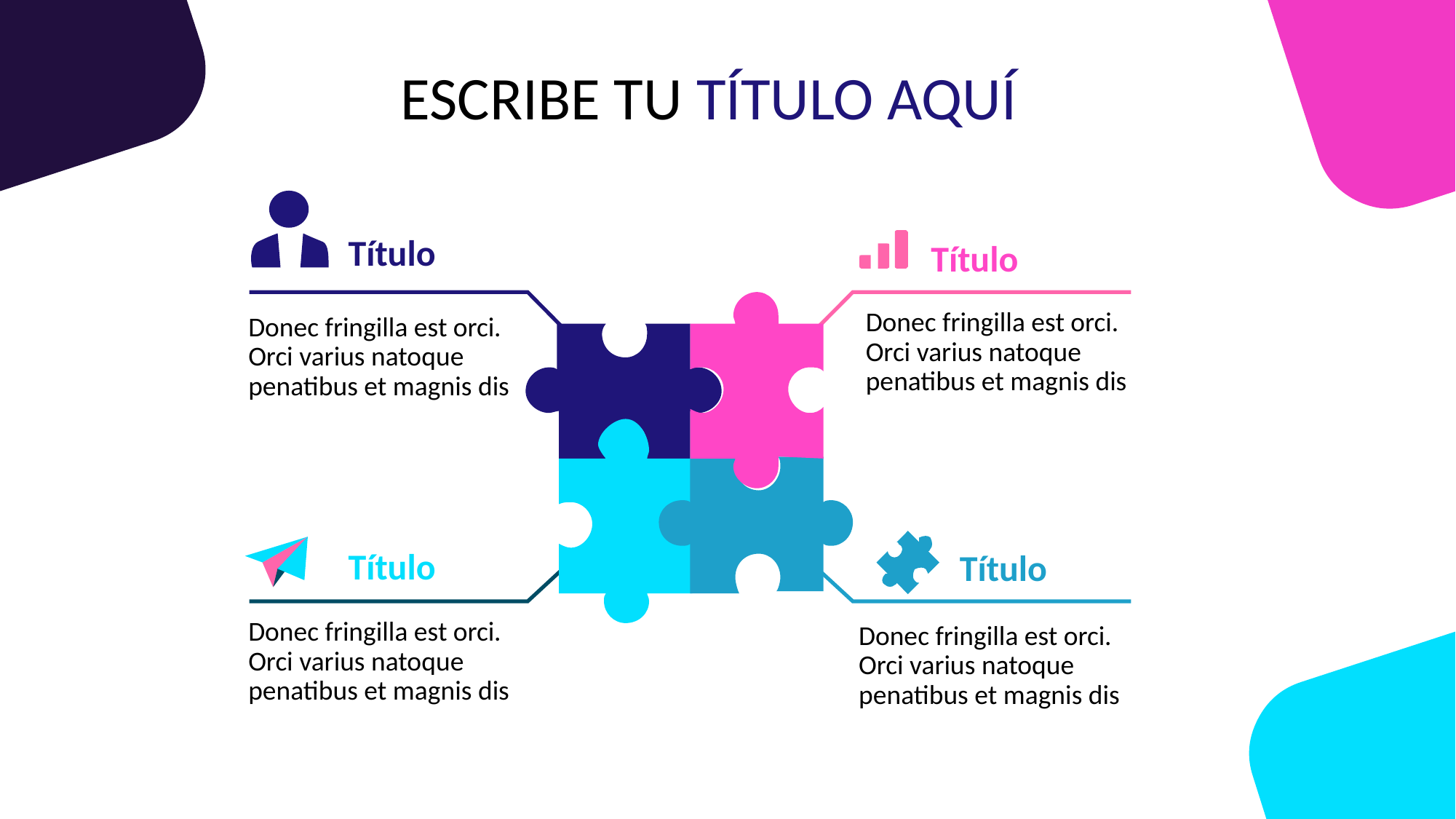

ESCRIBE TU TÍTULO AQUÍ

Título

Título

Donec fringilla est orci. Orci varius natoque penatibus et magnis dis
Donec fringilla est orci. Orci varius natoque penatibus et magnis dis

Título
Título
Donec fringilla est orci. Orci varius natoque penatibus et magnis dis
Donec fringilla est orci. Orci varius natoque penatibus et magnis dis